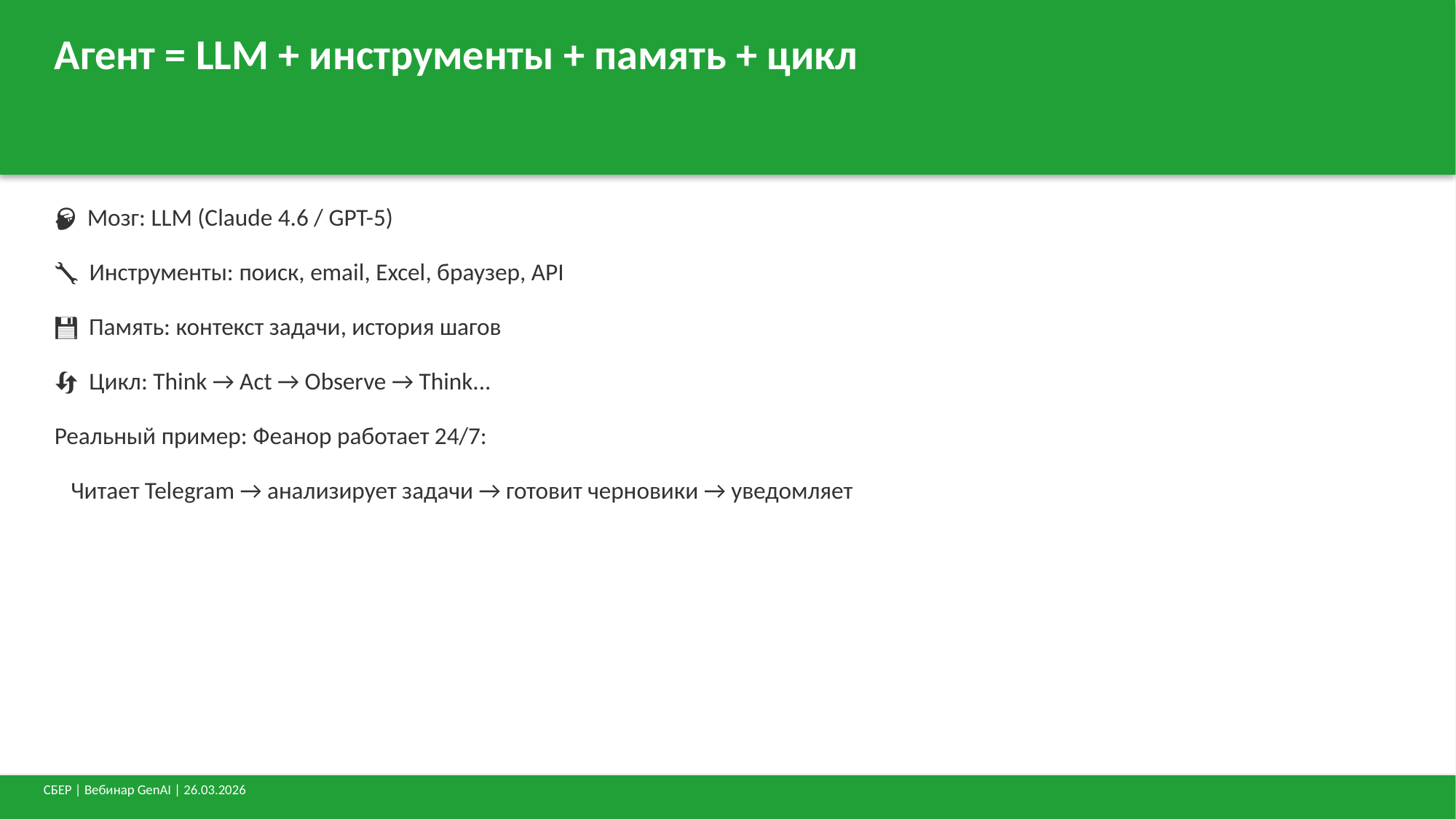

Агент = LLM + инструменты + память + цикл
🧠  Мозг: LLM (Claude 4.6 / GPT-5)
🔧  Инструменты: поиск, email, Excel, браузер, API
💾  Память: контекст задачи, история шагов
🔄  Цикл: Think → Act → Observe → Think...
Реальный пример: Феанор работает 24/7:
   Читает Telegram → анализирует задачи → готовит черновики → уведомляет

СБЕР | Вебинар GenAI | 26.03.2026